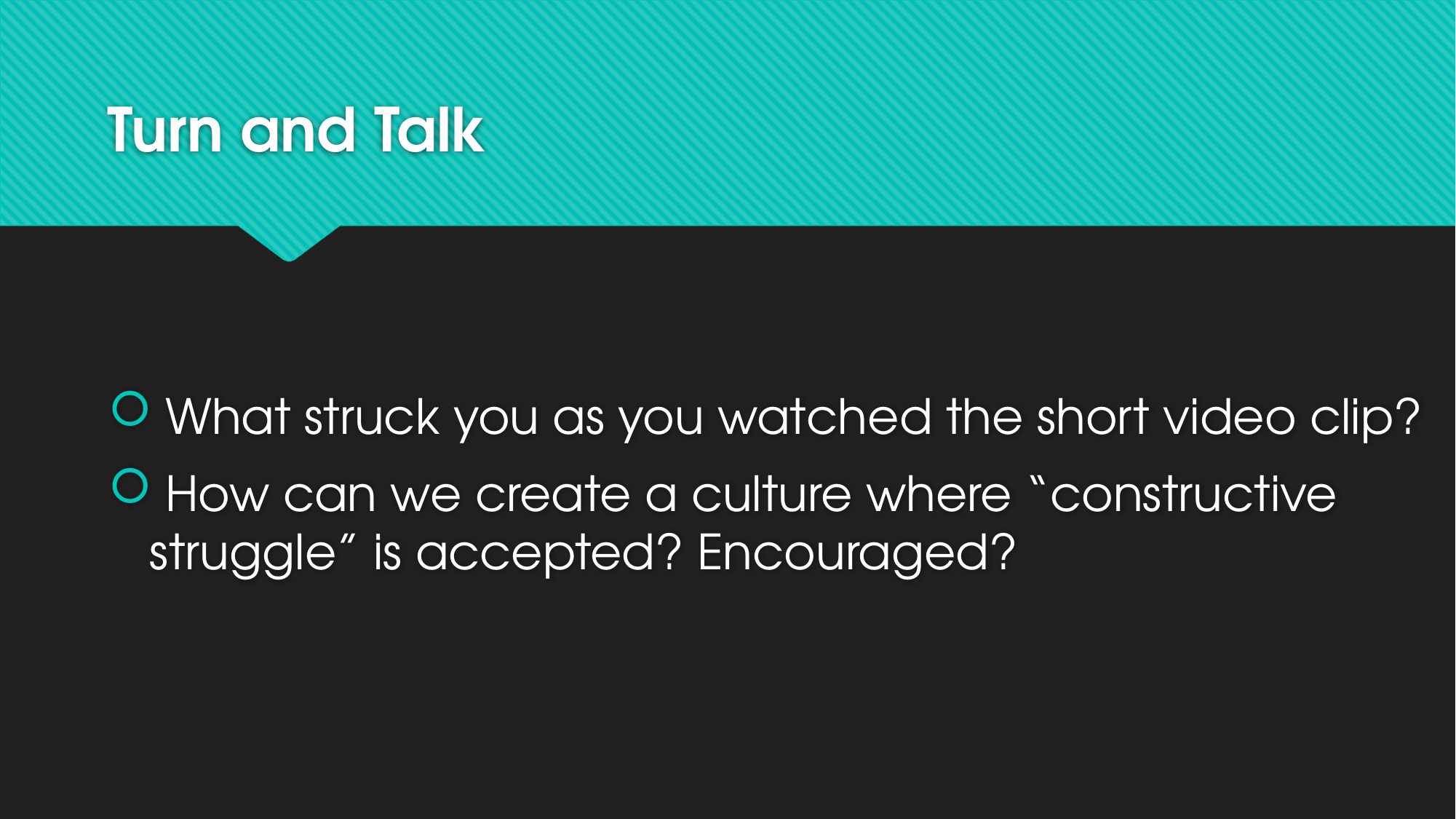

# Turn and Talk
 What struck you as you watched the short video clip?
 How can we create a culture where “constructive struggle” is accepted? Encouraged?